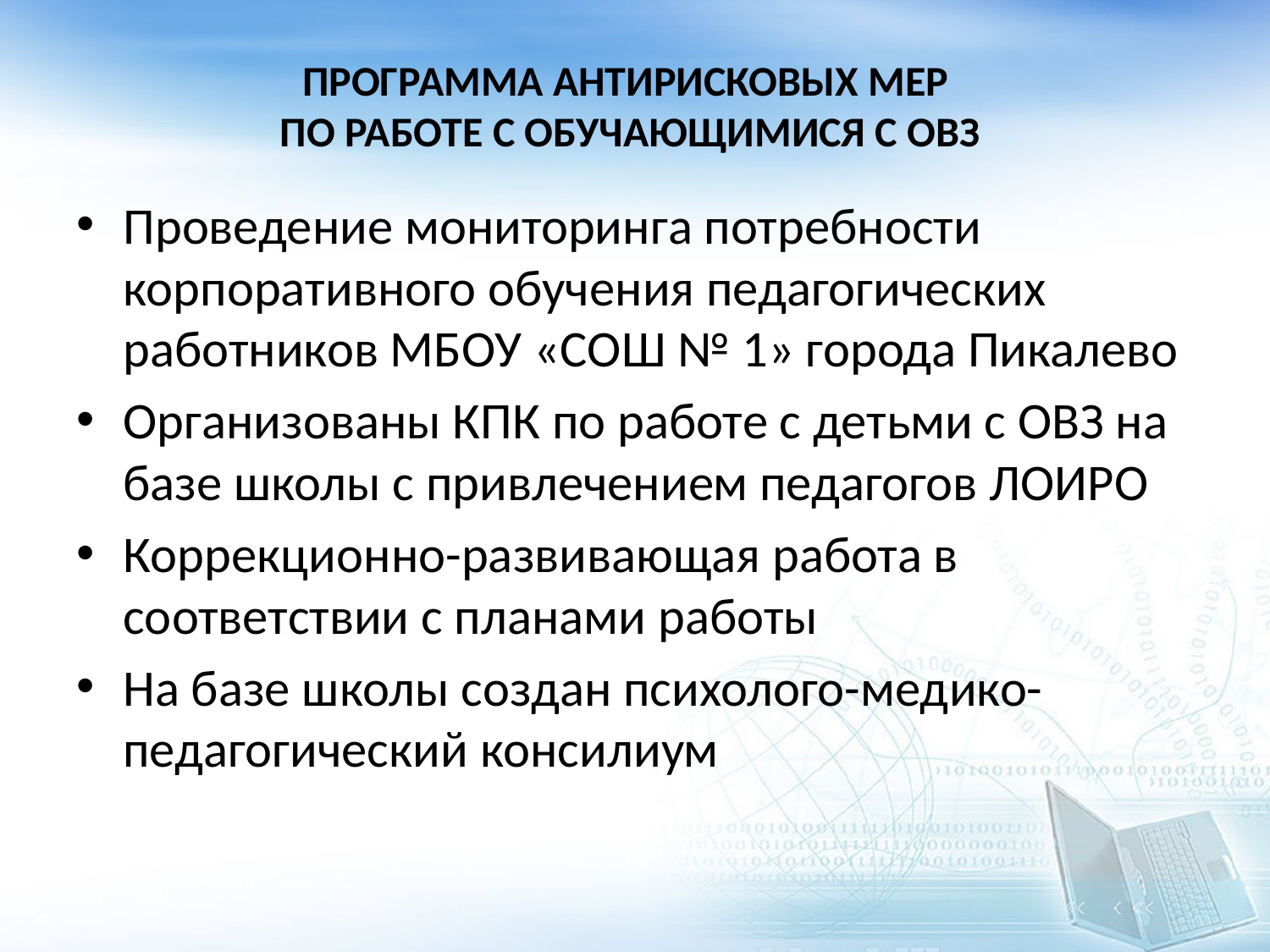

# ПРОГРАММА АНТИРИСКОВЫХ МЕР ПО РАБОТЕ С ОБУЧАЮЩИМИСЯ С ОВЗ
Проведение мониторинга потребности корпоративного обучения педагогических работников МБОУ «СОШ № 1» города Пикалево
Организованы КПК по работе с детьми с ОВЗ на базе школы с привлечением педагогов ЛОИРО
Коррекционно-развивающая работа в соответствии с планами работы
На базе школы создан психолого-медико-педагогический консилиум